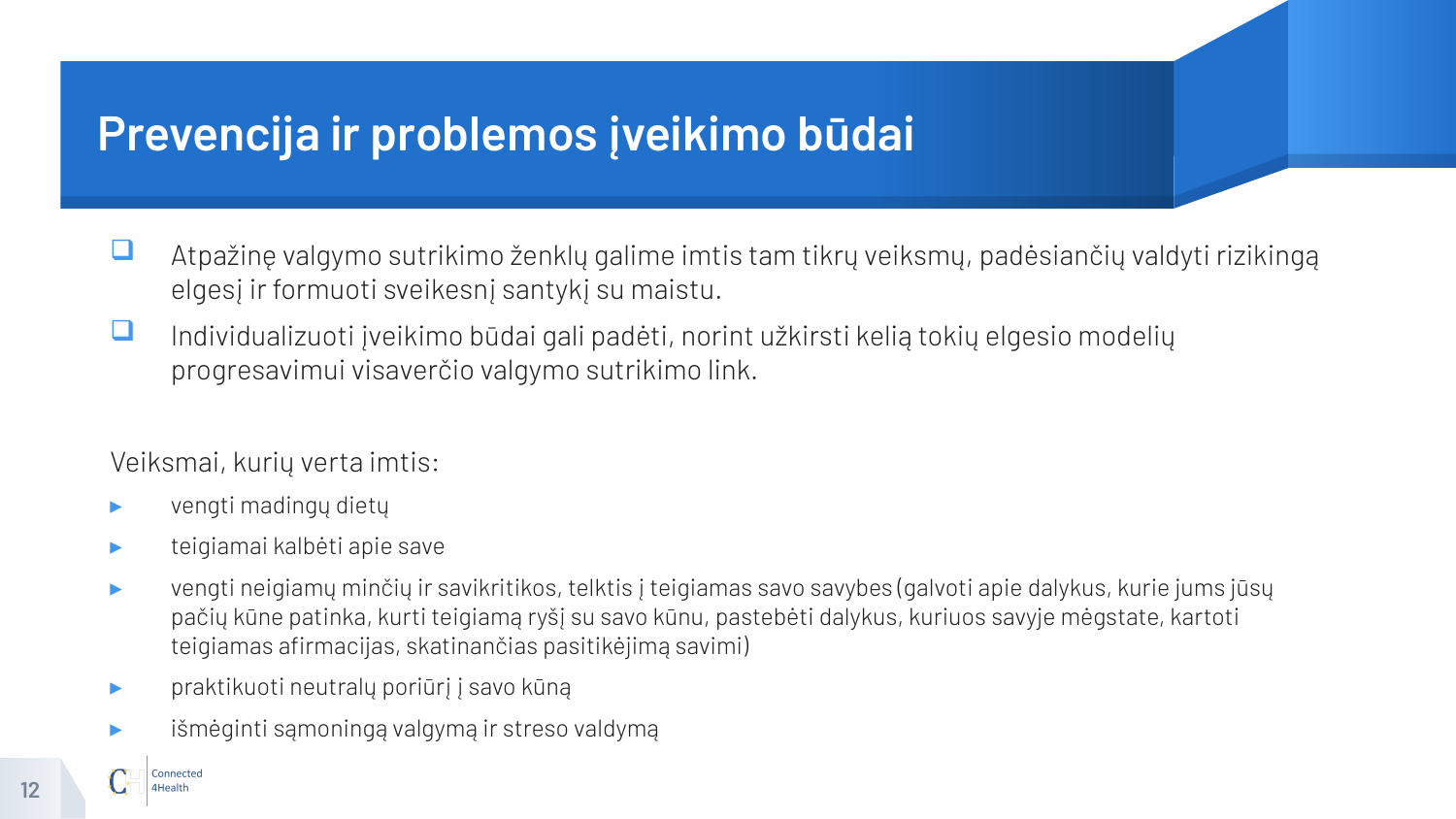

# Prevencija ir problemos įveikimo būdai
Atpažinę valgymo sutrikimo ženklų galime imtis tam tikrų veiksmų, padėsiančių valdyti rizikingą elgesį ir formuoti sveikesnį santykį su maistu.
Individualizuoti įveikimo būdai gali padėti, norint užkirsti kelią tokių elgesio modelių progresavimui visaverčio valgymo sutrikimo link.

Veiksmai, kurių verta imtis:
vengti madingų dietų
teigiamai kalbėti apie save
vengti neigiamų minčių ir savikritikos, telktis į teigiamas savo savybes (galvoti apie dalykus, kurie jums jūsų pačių kūne patinka, kurti teigiamą ryšį su savo kūnu, pastebėti dalykus, kuriuos savyje mėgstate, kartoti teigiamas afirmacijas, skatinančias pasitikėjimą savimi)
praktikuoti neutralų poriūrį į savo kūną
išmėginti sąmoningą valgymą ir streso valdymą

12